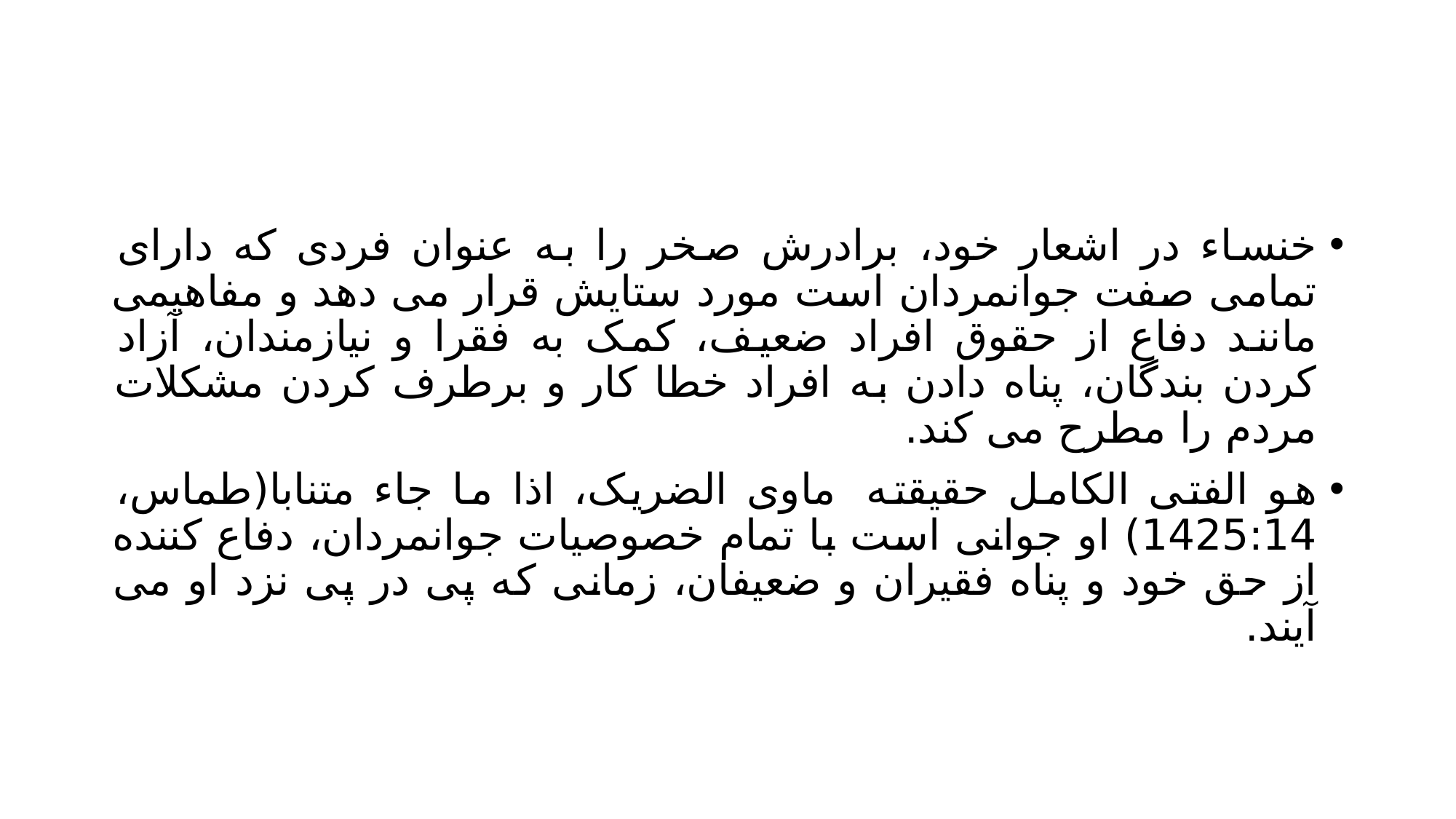

#
خنساء در اشعار خود، برادرش صخر را به عنوان فردی که دارای تمامی صفت جوانمردان است مورد ستایش قرار می دهد و مفاهیمی مانند دفاع از حقوق افراد ضعیف، کمک به فقرا و نیازمندان، آزاد کردن بندگان، پناه دادن به افراد خطا کار و برطرف کردن مشکلات مردم را مطرح می کند.
هو الفتی الکامل حقیقته 		ماوی الضریک، اذا ما جاء متنابا(طماس، 1425:14) او جوانی است با تمام خصوصیات جوانمردان، دفاع کننده از حق خود و پناه فقیران و ضعیفان، زمانی که پی در پی نزد او می آیند.